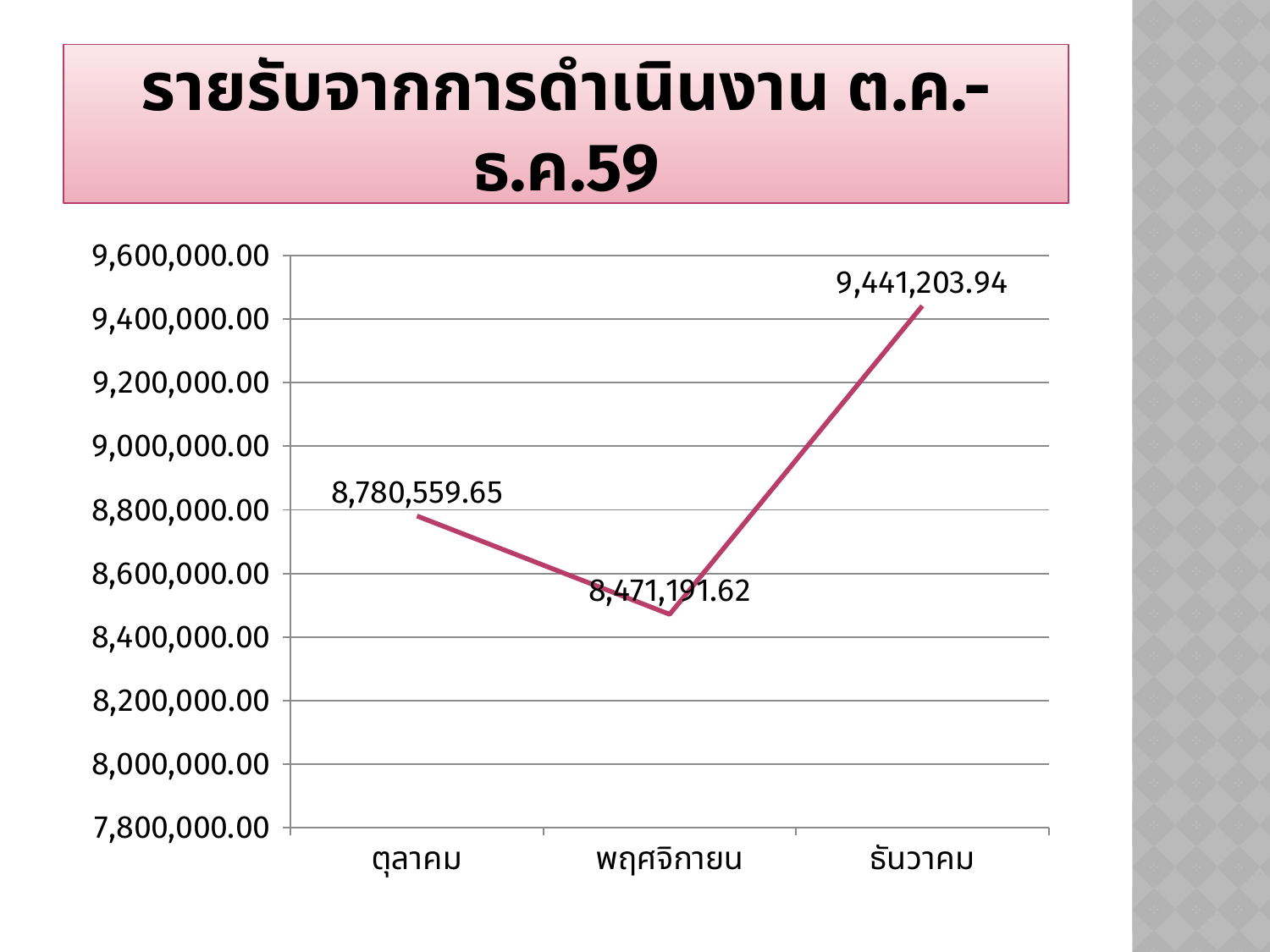

# รายรับจากการดำเนินงาน ต.ค.- ธ.ค.59

### Chart

| Category | ตุลาคม |
|---|---|
| ตุลาคม | 8780559.65 |
| พฤศจิกายน | 8471191.619999997 |
| ธันวาคม | 9441203.939999998 |